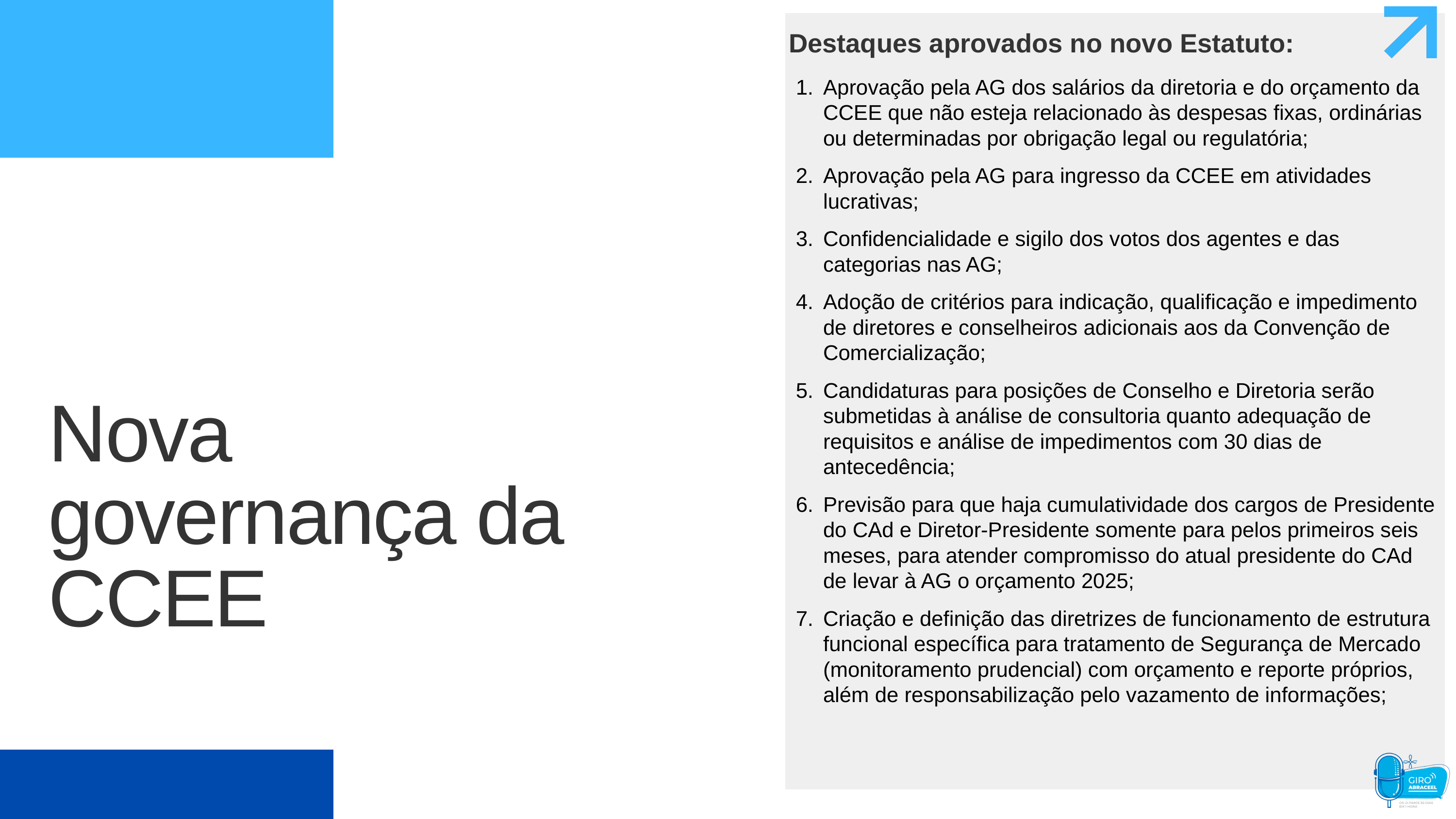

Destaques aprovados no novo Estatuto:
Aprovação pela AG dos salários da diretoria e do orçamento da CCEE que não esteja relacionado às despesas fixas, ordinárias ou determinadas por obrigação legal ou regulatória;
Aprovação pela AG para ingresso da CCEE em atividades lucrativas;
Confidencialidade e sigilo dos votos dos agentes e das categorias nas AG;
Adoção de critérios para indicação, qualificação e impedimento de diretores e conselheiros adicionais aos da Convenção de Comercialização;
Candidaturas para posições de Conselho e Diretoria serão submetidas à análise de consultoria quanto adequação de requisitos e análise de impedimentos com 30 dias de antecedência;
Previsão para que haja cumulatividade dos cargos de Presidente do CAd e Diretor-Presidente somente para pelos primeiros seis meses, para atender compromisso do atual presidente do CAd de levar à AG o orçamento 2025;
Criação e definição das diretrizes de funcionamento de estrutura funcional específica para tratamento de Segurança de Mercado (monitoramento prudencial) com orçamento e reporte próprios, além de responsabilização pelo vazamento de informações;

Nova governança da CCEE